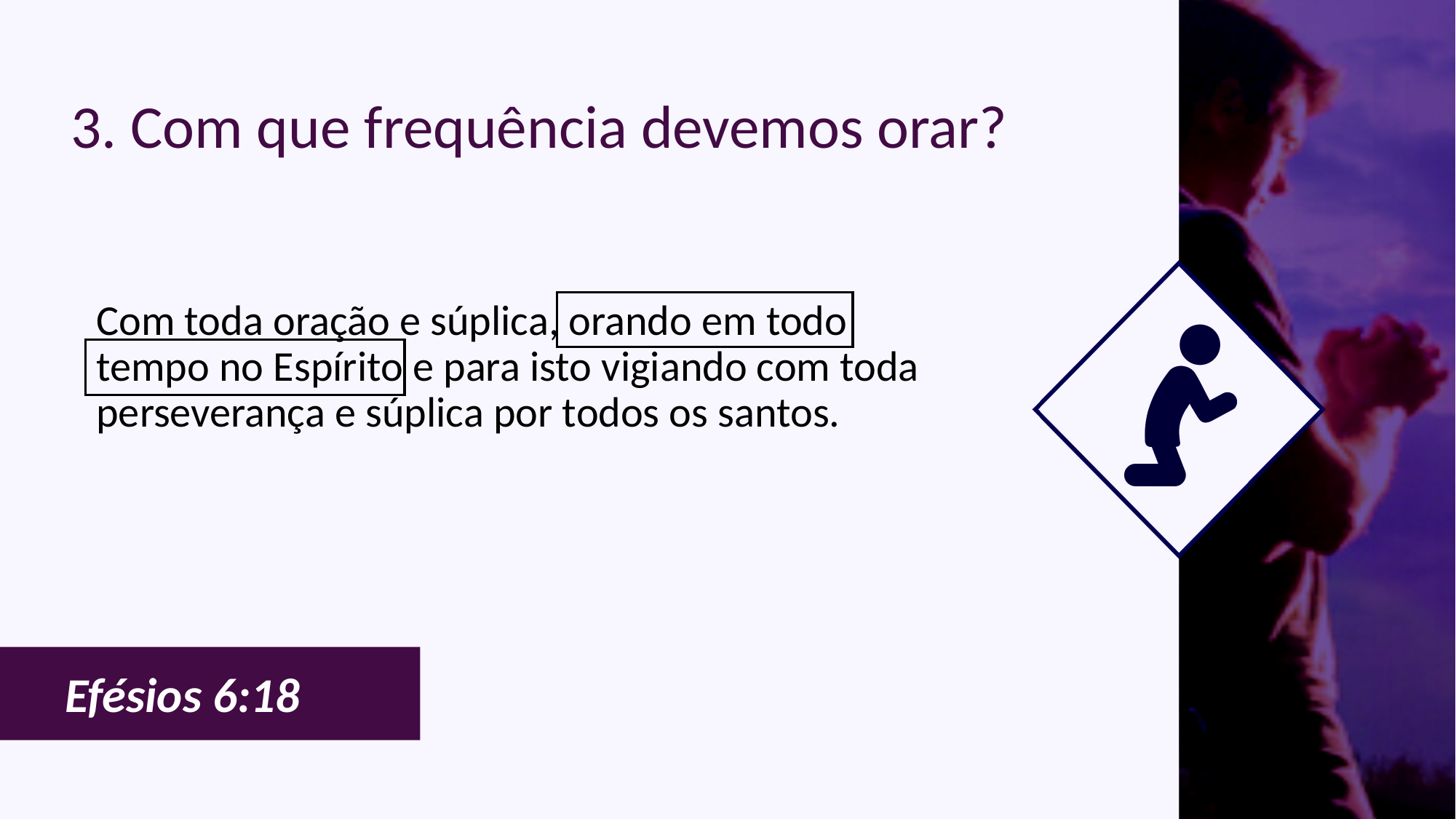

# 3. Com que frequência devemos orar?
Com toda oração e súplica, orando em todo tempo no Espírito e para isto vigiando com toda perseverança e súplica por todos os santos.

Efésios 6:18